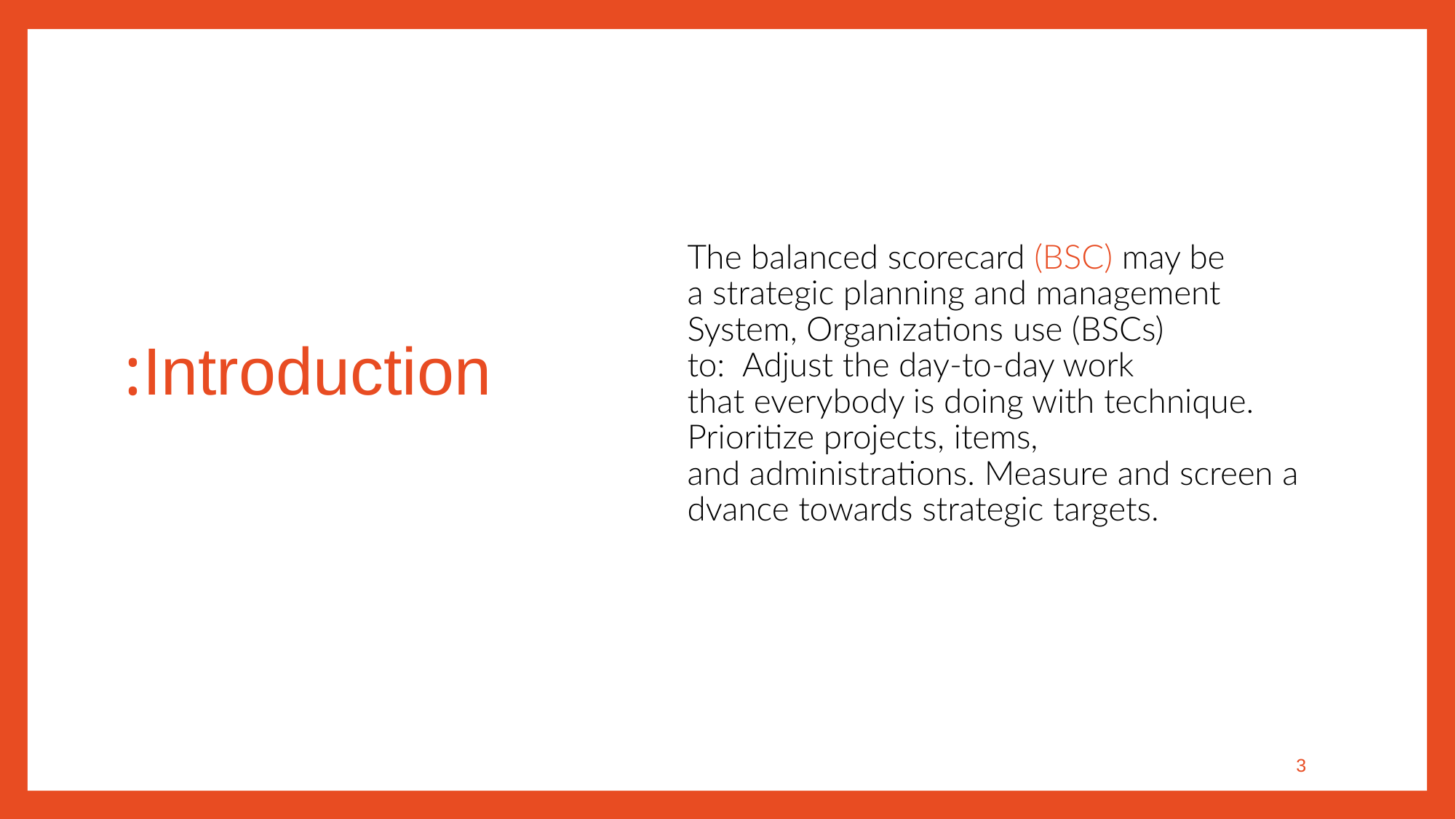

The balanced scorecard (BSC) may be a strategic planning and management System, Organizations use (BSCs) to:  Adjust the day-to-day work that everybody is doing with technique. Prioritize projects, items, and administrations. Measure and screen advance towards strategic targets.
# Introduction:
3